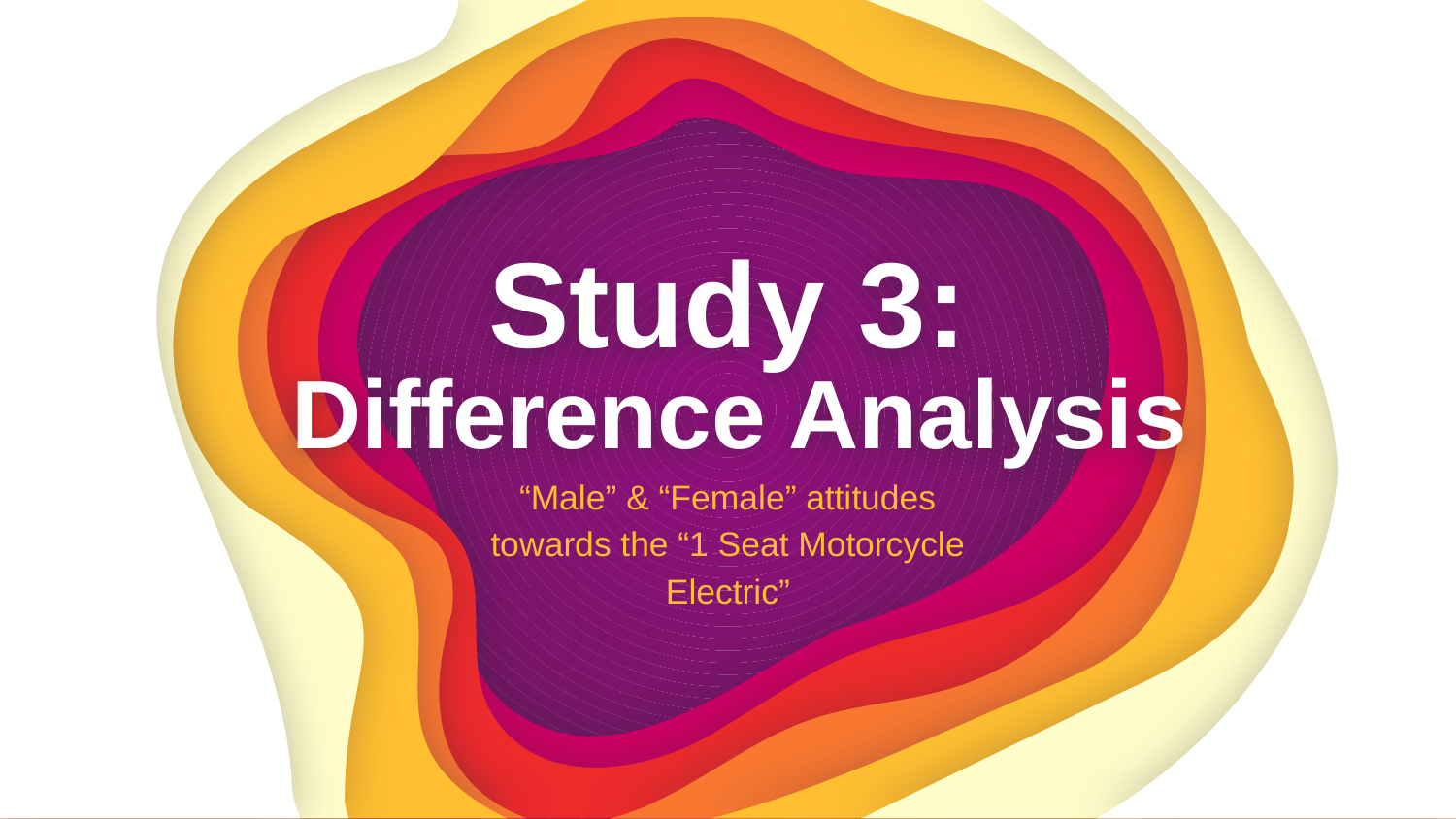

Study 3:
Difference Analysis
“Male” & “Female” attitudes towards the “1 Seat Motorcycle Electric”